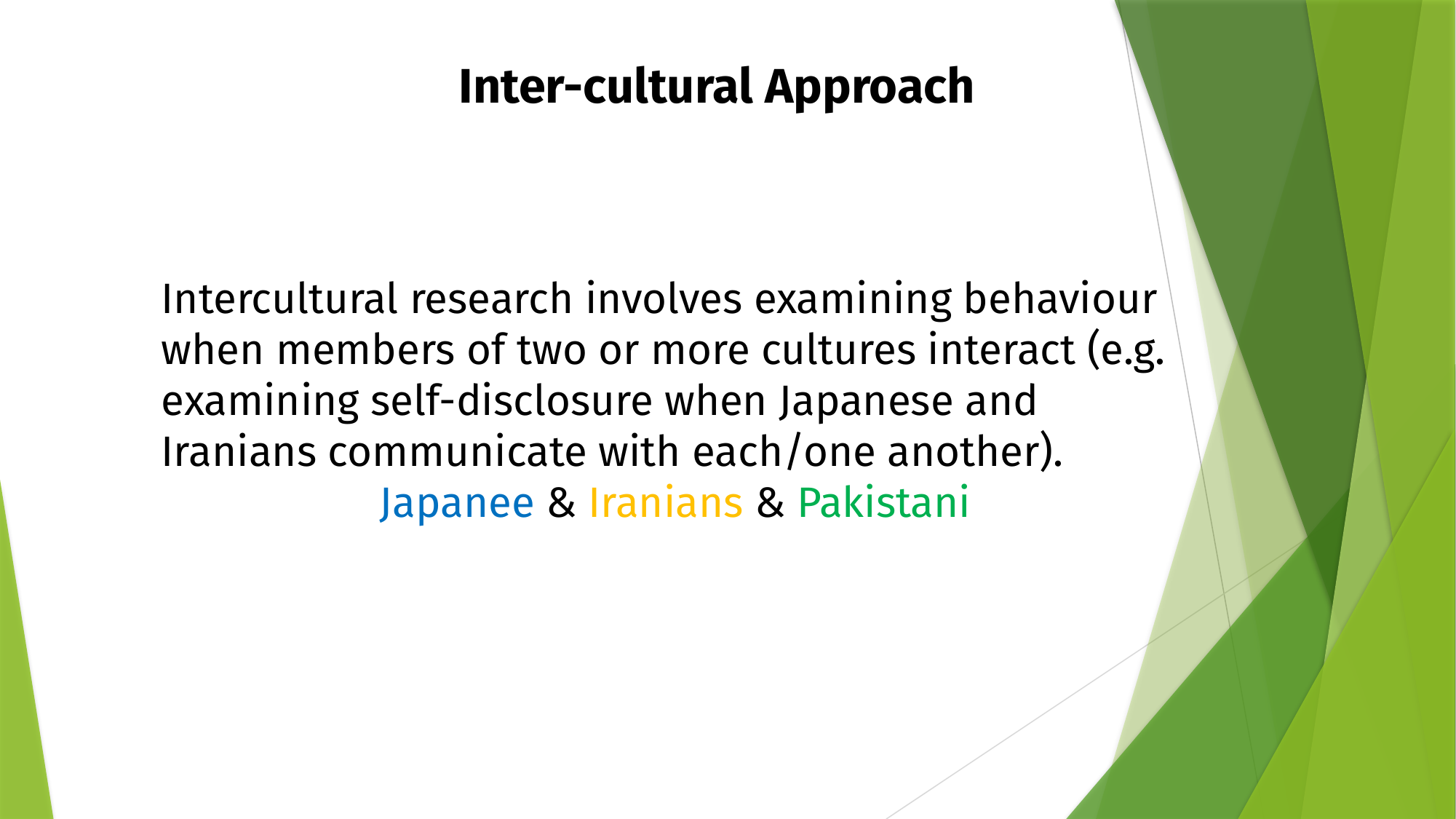

Inter-cultural Approach

Intercultural research involves examining behaviour when members of two or more cultures interact (e.g. examining self-disclosure when Japanese and Iranians communicate with each/one another).
		Japanee & Iranians & Pakistani